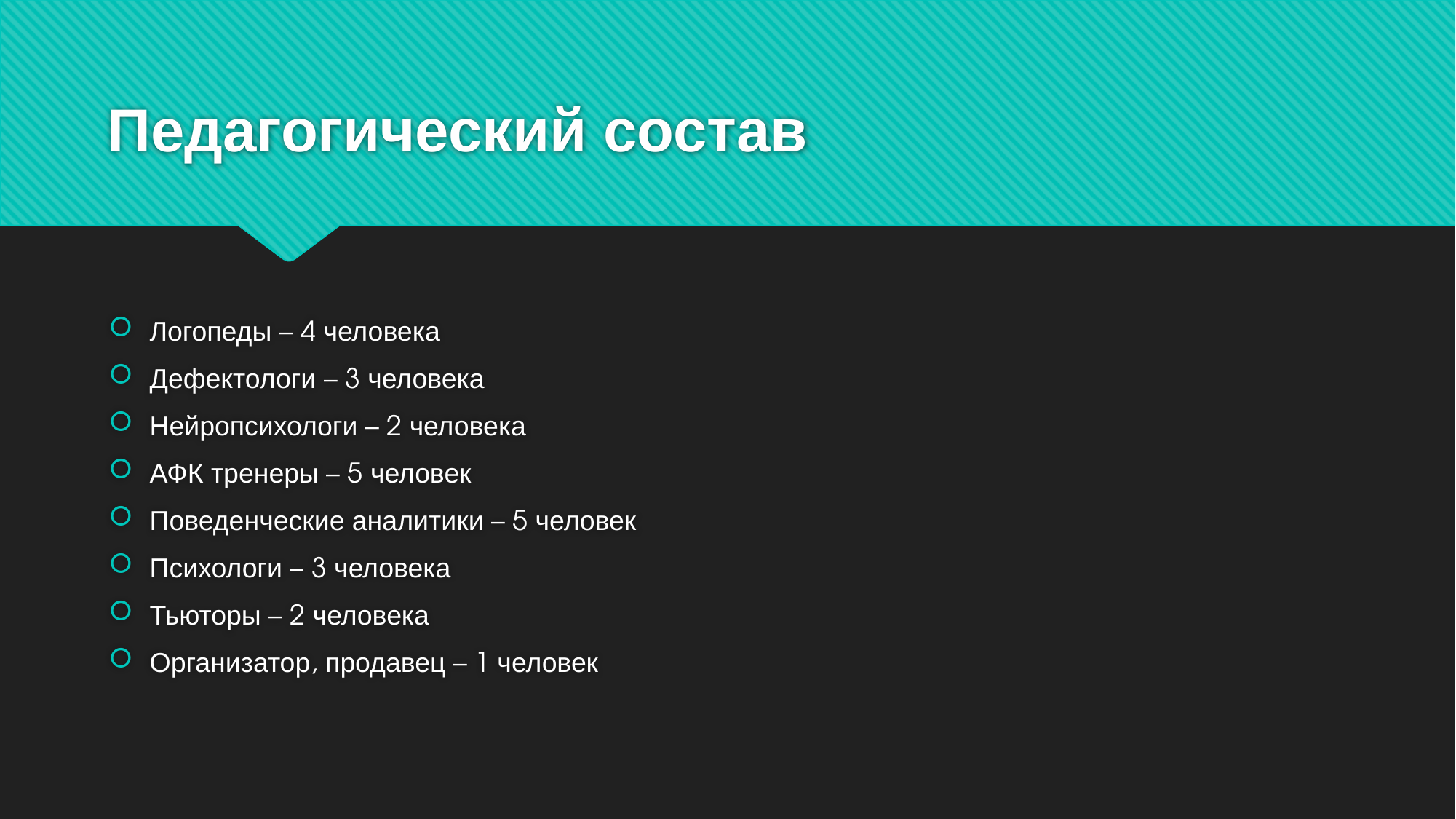

# Педагогический состав
Логопеды – 4 человека
Дефектологи – 3 человека
Нейропсихологи – 2 человека
АФК тренеры – 5 человек
Поведенческие аналитики – 5 человек
Психологи – 3 человека
Тьюторы – 2 человека
Организатор, продавец – 1 человек